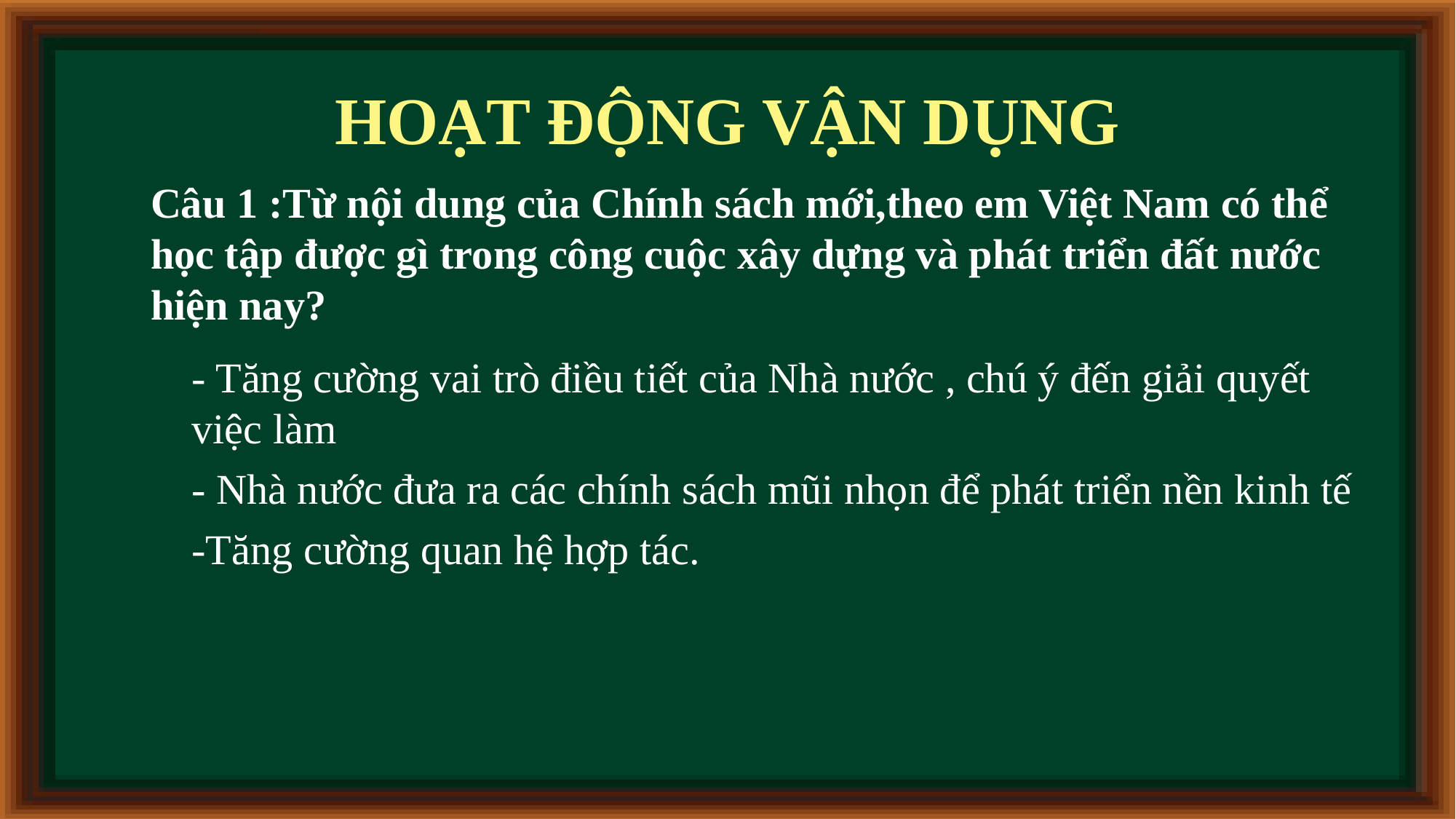

# HOẠT ĐỘNG VẬN DỤNG
Câu 1 :Từ nội dung của Chính sách mới,theo em Việt Nam có thể học tập được gì trong công cuộc xây dựng và phát triển đất nước hiện nay?
- Tăng cường vai trò điều tiết của Nhà nước , chú ý đến giải quyết việc làm
- Nhà nước đưa ra các chính sách mũi nhọn để phát triển nền kinh tế
-Tăng cường quan hệ hợp tác.